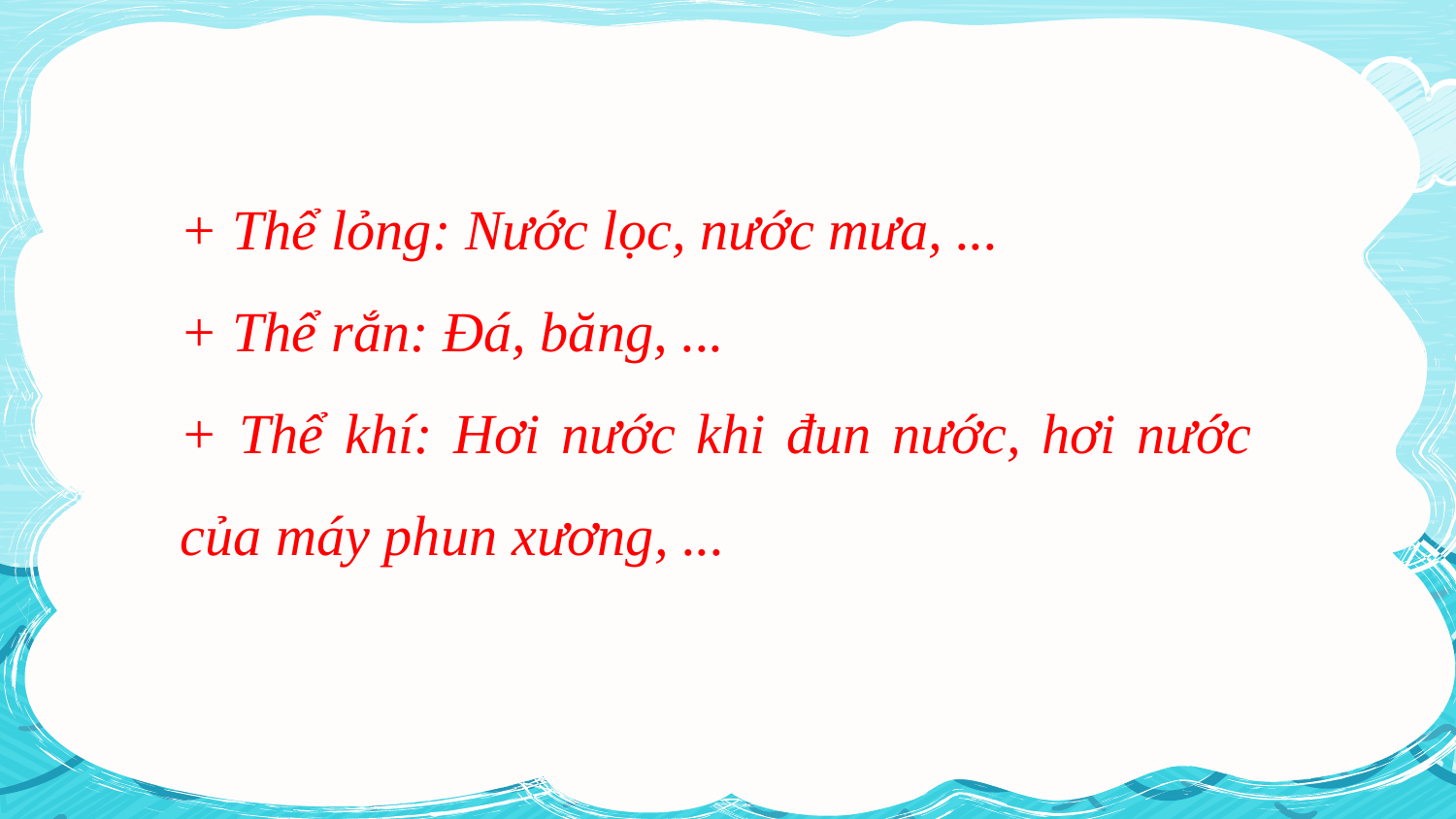

+ Thể lỏng: Nước lọc, nước mưa, ...
+ Thể rắn: Đá, băng, ...
+ Thể khí: Hơi nước khi đun nước, hơi nước của máy phun xương, ...